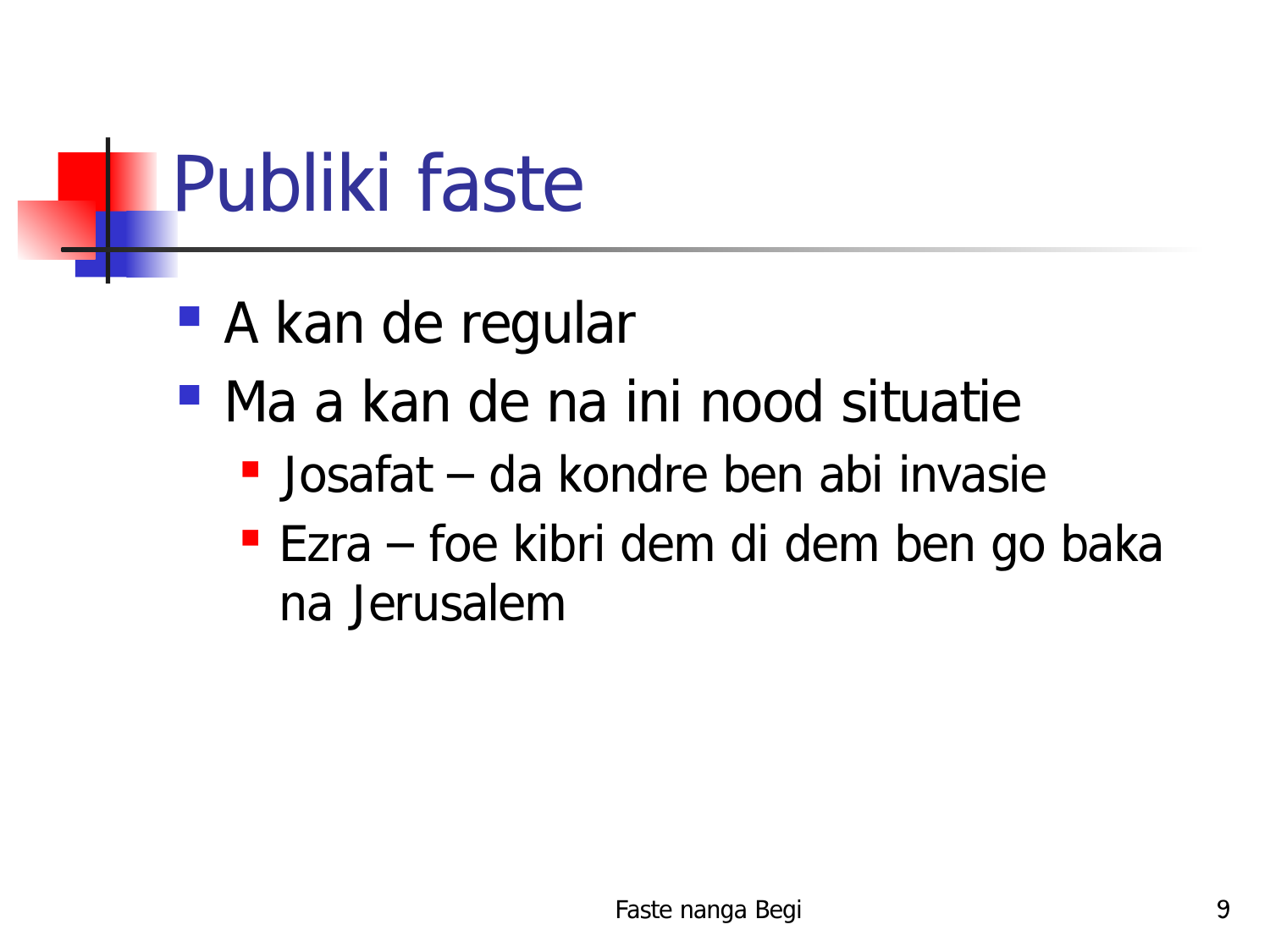

# Publiki faste
A kan de regular
Ma a kan de na ini nood situatie
Josafat – da kondre ben abi invasie
Ezra – foe kibri dem di dem ben go baka na Jerusalem
Faste nanga Begi
9